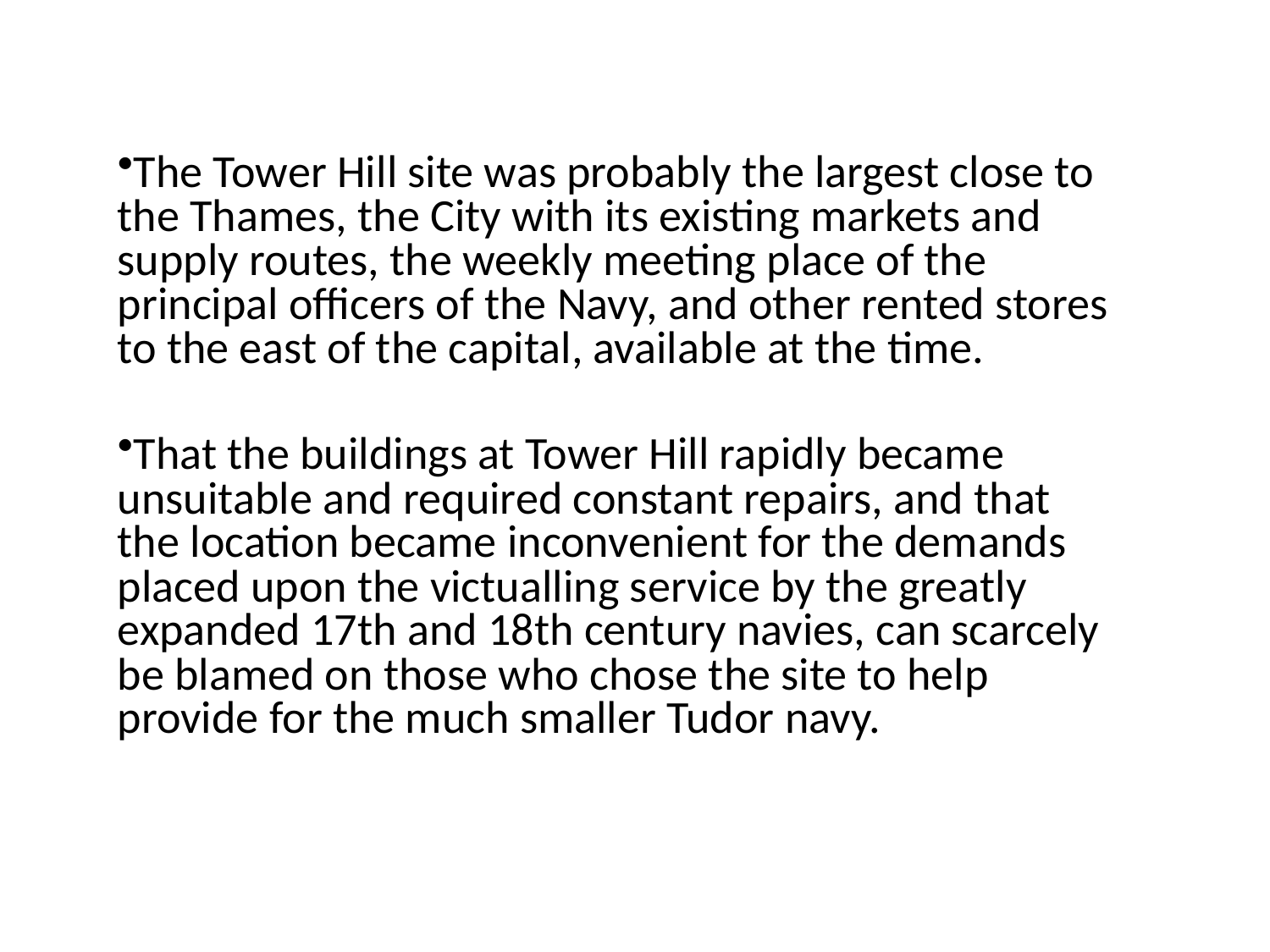

The Tower Hill site was probably the largest close to the Thames, the City with its existing markets and supply routes, the weekly meeting place of the principal officers of the Navy, and other rented stores to the east of the capital, available at the time.

That the buildings at Tower Hill rapidly became unsuitable and required constant repairs, and that the location became inconvenient for the demands placed upon the victualling service by the greatly expanded 17th and 18th century navies, can scarcely be blamed on those who chose the site to help provide for the much smaller Tudor navy.